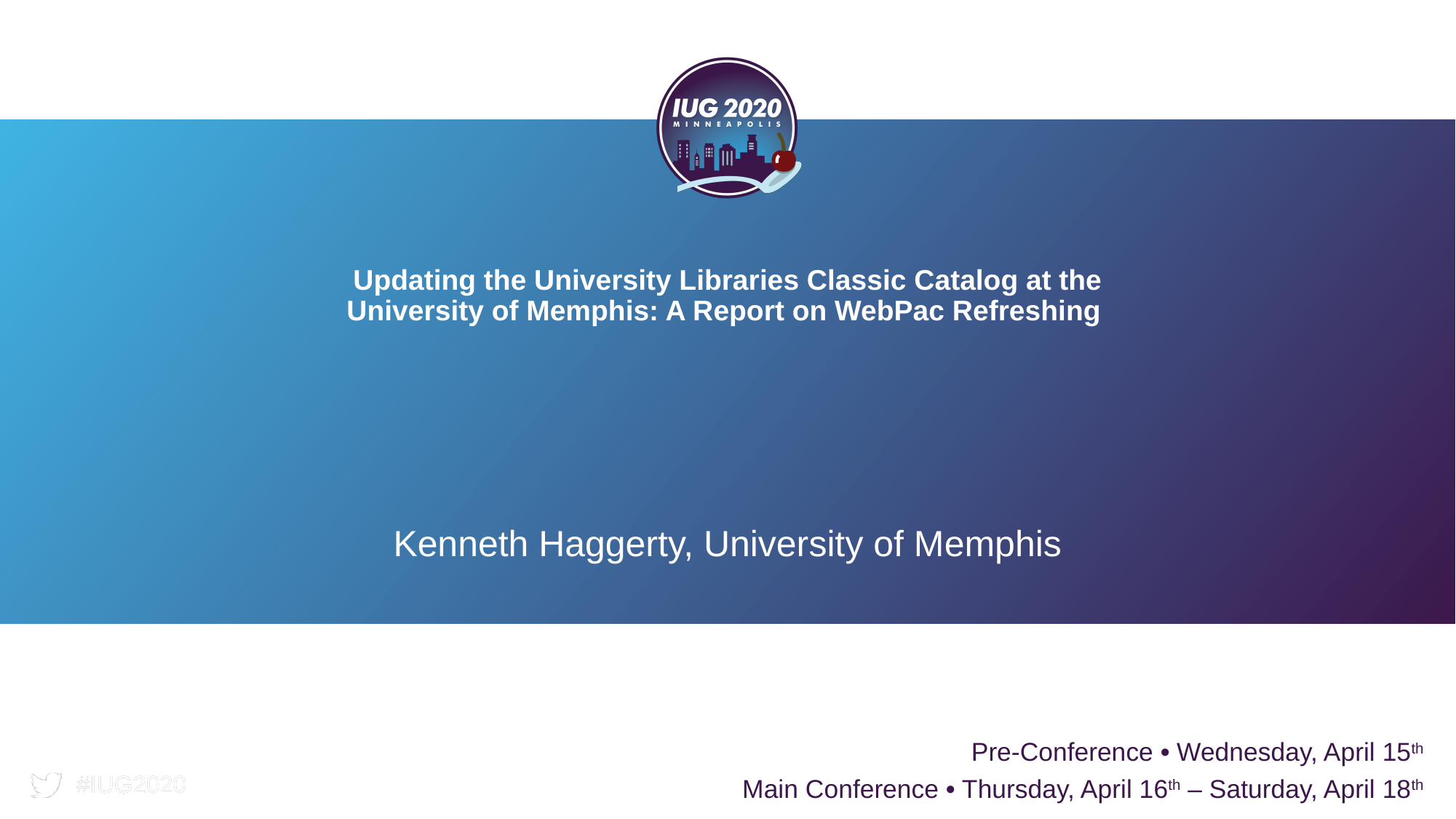

# Updating the University Libraries Classic Catalog at the University of Memphis: A Report on WebPac Refreshing
Kenneth Haggerty, University of Memphis